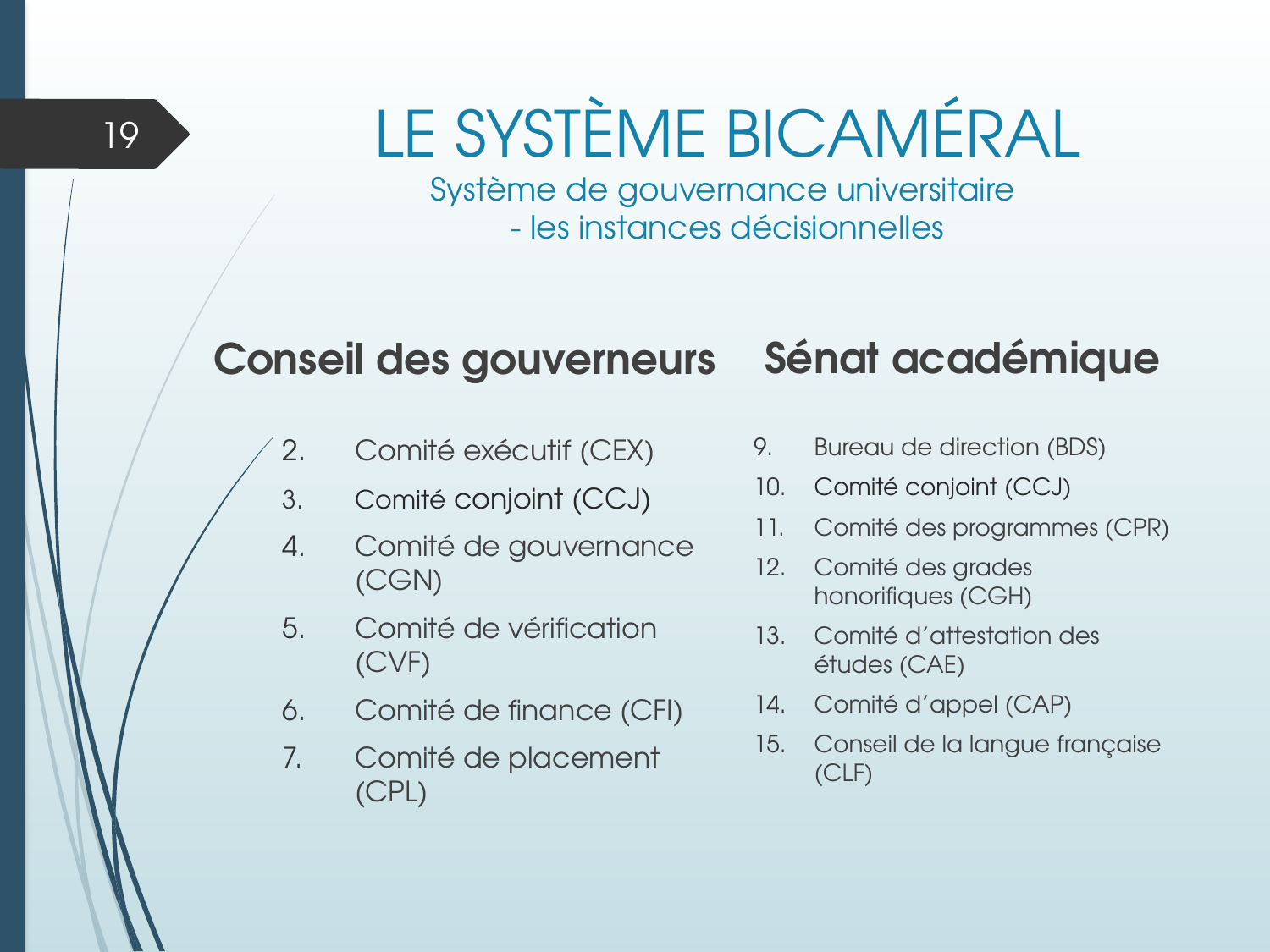

# LE SYSTÈME BICAMÉRAL Système de gouvernance universitaire - les instances décisionnelles
19
Conseil des gouverneurs
Sénat académique
Bureau de direction (BDS)
Comité conjoint (CCJ)
Comité des programmes (CPR)
Comité des grades honorifiques (CGH)
Comité d’attestation des études (CAE)
Comité d’appel (CAP)
Conseil de la langue française (CLF)
Comité exécutif (CEX)
Comité conjoint (CCJ)
Comité de gouvernance (CGN)
Comité de vérification (CVF)
Comité de finance (CFI)
Comité de placement (CPL)